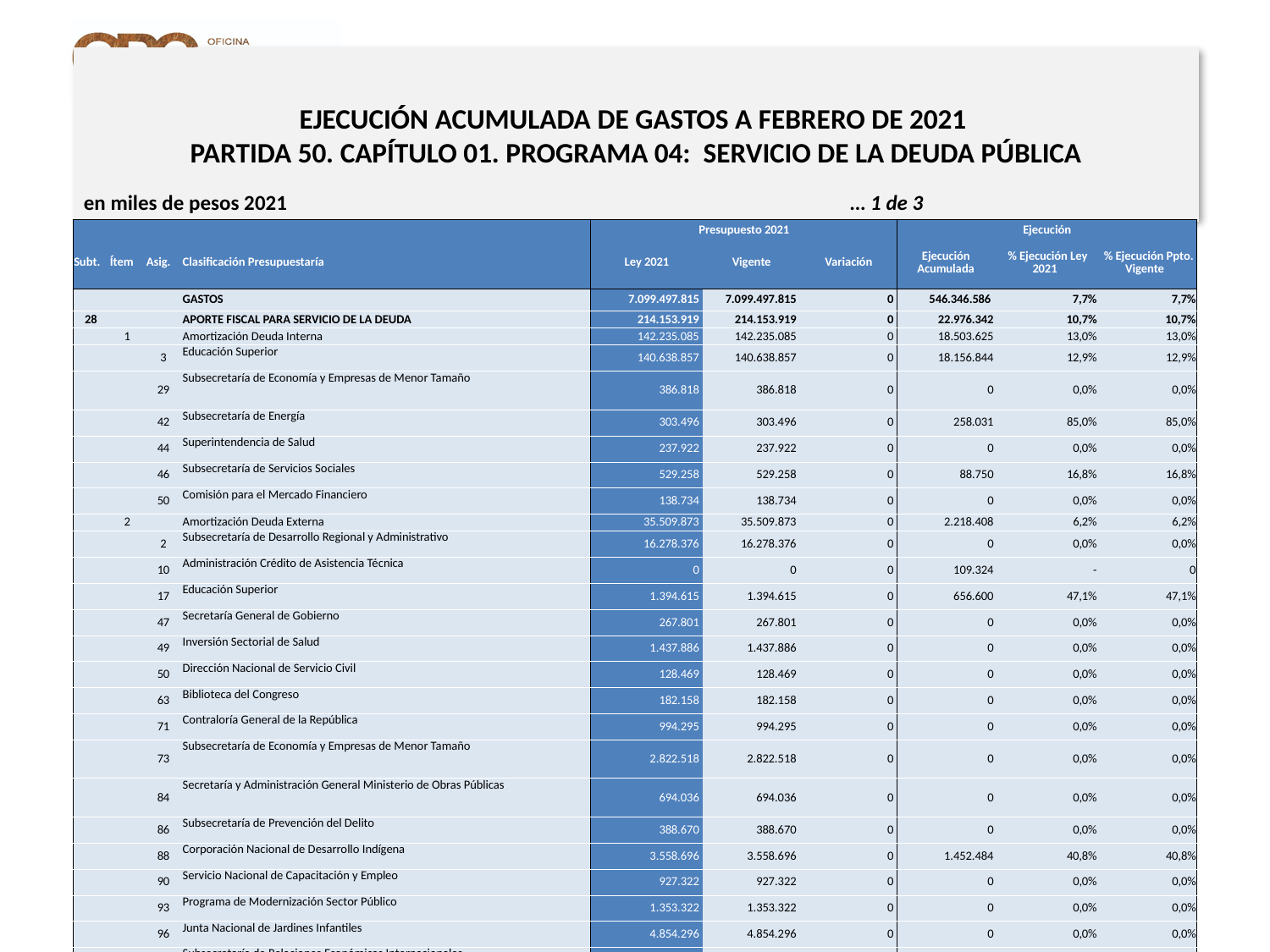

# EJECUCIÓN ACUMULADA DE GASTOS A FEBRERO DE 2021 PARTIDA 50. CAPÍTULO 01. PROGRAMA 04:  SERVICIO DE LA DEUDA PÚBLICA
en miles de pesos 2021					 … 1 de 3
|  |  |  |  | Presupuesto 2021 |  |  | Ejecución |  |  |
| --- | --- | --- | --- | --- | --- | --- | --- | --- | --- |
| Subt. | Ítem | Asig. | Clasificación Presupuestaría | Ley 2021 | Vigente | Variación | Ejecución Acumulada | % Ejecución Ley 2021 | % Ejecución Ppto. Vigente |
|  |  |  | GASTOS | 7.099.497.815 | 7.099.497.815 | 0 | 546.346.586 | 7,7% | 7,7% |
| 28 |  |  | APORTE FISCAL PARA SERVICIO DE LA DEUDA | 214.153.919 | 214.153.919 | 0 | 22.976.342 | 10,7% | 10,7% |
|  | 1 |  | Amortización Deuda Interna | 142.235.085 | 142.235.085 | 0 | 18.503.625 | 13,0% | 13,0% |
|  |  | 3 | Educación Superior | 140.638.857 | 140.638.857 | 0 | 18.156.844 | 12,9% | 12,9% |
|  |  | 29 | Subsecretaría de Economía y Empresas de Menor Tamaño | 386.818 | 386.818 | 0 | 0 | 0,0% | 0,0% |
|  |  | 42 | Subsecretaría de Energía | 303.496 | 303.496 | 0 | 258.031 | 85,0% | 85,0% |
|  |  | 44 | Superintendencia de Salud | 237.922 | 237.922 | 0 | 0 | 0,0% | 0,0% |
|  |  | 46 | Subsecretaría de Servicios Sociales | 529.258 | 529.258 | 0 | 88.750 | 16,8% | 16,8% |
|  |  | 50 | Comisión para el Mercado Financiero | 138.734 | 138.734 | 0 | 0 | 0,0% | 0,0% |
|  | 2 |  | Amortización Deuda Externa | 35.509.873 | 35.509.873 | 0 | 2.218.408 | 6,2% | 6,2% |
|  |  | 2 | Subsecretaría de Desarrollo Regional y Administrativo | 16.278.376 | 16.278.376 | 0 | 0 | 0,0% | 0,0% |
|  |  | 10 | Administración Crédito de Asistencia Técnica | 0 | 0 | 0 | 109.324 | - | 0 |
|  |  | 17 | Educación Superior | 1.394.615 | 1.394.615 | 0 | 656.600 | 47,1% | 47,1% |
|  |  | 47 | Secretaría General de Gobierno | 267.801 | 267.801 | 0 | 0 | 0,0% | 0,0% |
|  |  | 49 | Inversión Sectorial de Salud | 1.437.886 | 1.437.886 | 0 | 0 | 0,0% | 0,0% |
|  |  | 50 | Dirección Nacional de Servicio Civil | 128.469 | 128.469 | 0 | 0 | 0,0% | 0,0% |
|  |  | 63 | Biblioteca del Congreso | 182.158 | 182.158 | 0 | 0 | 0,0% | 0,0% |
|  |  | 71 | Contraloría General de la República | 994.295 | 994.295 | 0 | 0 | 0,0% | 0,0% |
|  |  | 73 | Subsecretaría de Economía y Empresas de Menor Tamaño | 2.822.518 | 2.822.518 | 0 | 0 | 0,0% | 0,0% |
|  |  | 84 | Secretaría y Administración General Ministerio de Obras Públicas | 694.036 | 694.036 | 0 | 0 | 0,0% | 0,0% |
|  |  | 86 | Subsecretaría de Prevención del Delito | 388.670 | 388.670 | 0 | 0 | 0,0% | 0,0% |
|  |  | 88 | Corporación Nacional de Desarrollo Indígena | 3.558.696 | 3.558.696 | 0 | 1.452.484 | 40,8% | 40,8% |
|  |  | 90 | Servicio Nacional de Capacitación y Empleo | 927.322 | 927.322 | 0 | 0 | 0,0% | 0,0% |
|  |  | 93 | Programa de Modernización Sector Público | 1.353.322 | 1.353.322 | 0 | 0 | 0,0% | 0,0% |
|  |  | 96 | Junta Nacional de Jardines Infantiles | 4.854.296 | 4.854.296 | 0 | 0 | 0,0% | 0,0% |
|  |  | 100 | Subsecretaría de Relaciones Económicas Internacionales | 227.413 | 227.413 | 0 | 0 | 0,0% | 0,0% |
|  | 3 |  | Intereses Deuda Interna | 26.473.305 | 26.473.305 | 0 | 1.863.580 | 7,0% | 7,0% |
|  |  | 3 | Educación Superior | 24.818.622 | 24.818.622 | 0 | 1.727.601 | 7,0% | 7,0% |
10